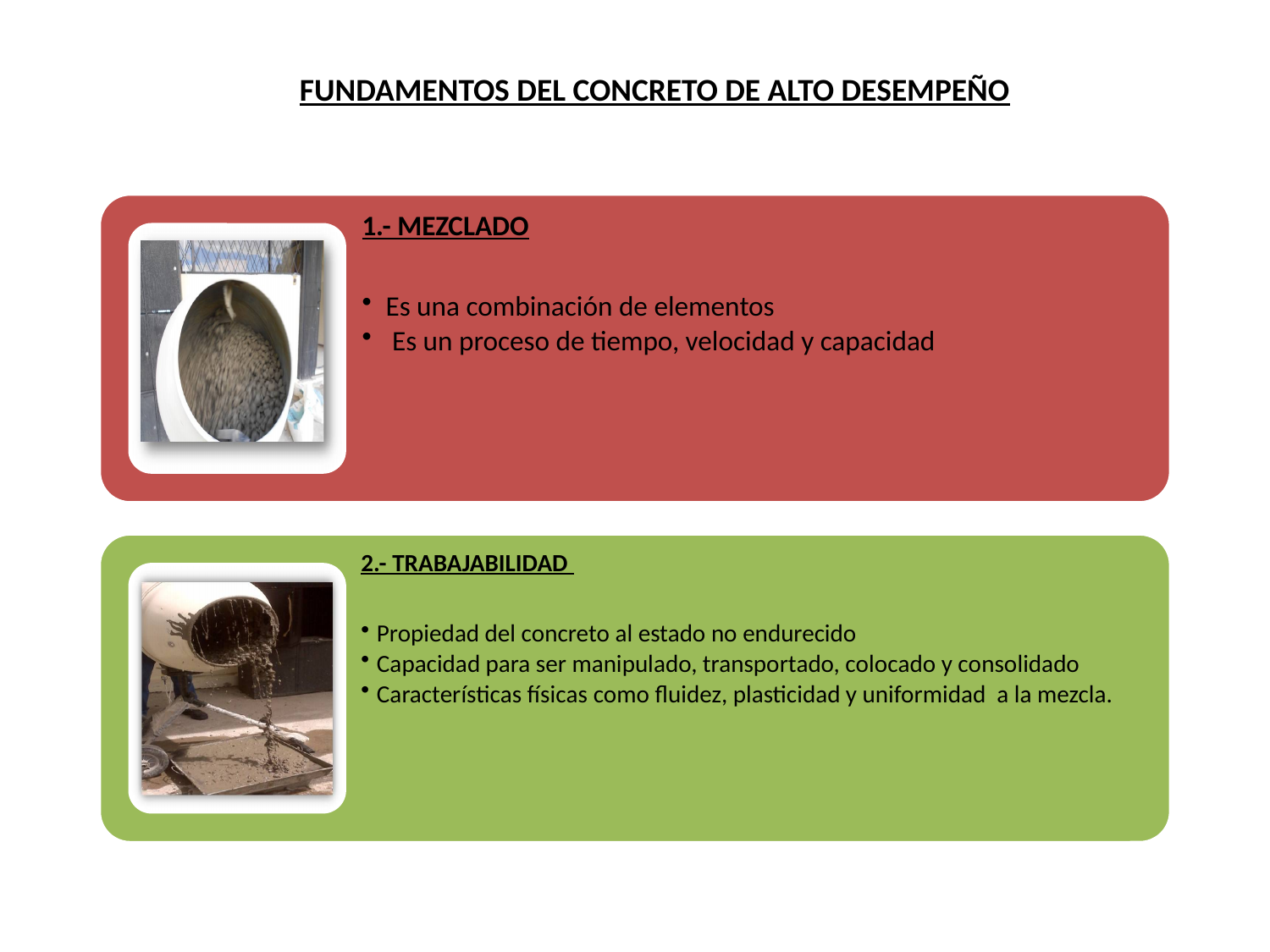

# FUNDAMENTOS DEL CONCRETO DE ALTO DESEMPEÑO
1.- MEZCLADO

Es una combinación de elementos
 Es un proceso de tiempo, velocidad y capacidad
2.- TRABAJABILIDAD

Propiedad del concreto al estado no endurecido
Capacidad para ser manipulado, transportado, colocado y consolidado
Características físicas como fluidez, plasticidad y uniformidad  a la mezcla.